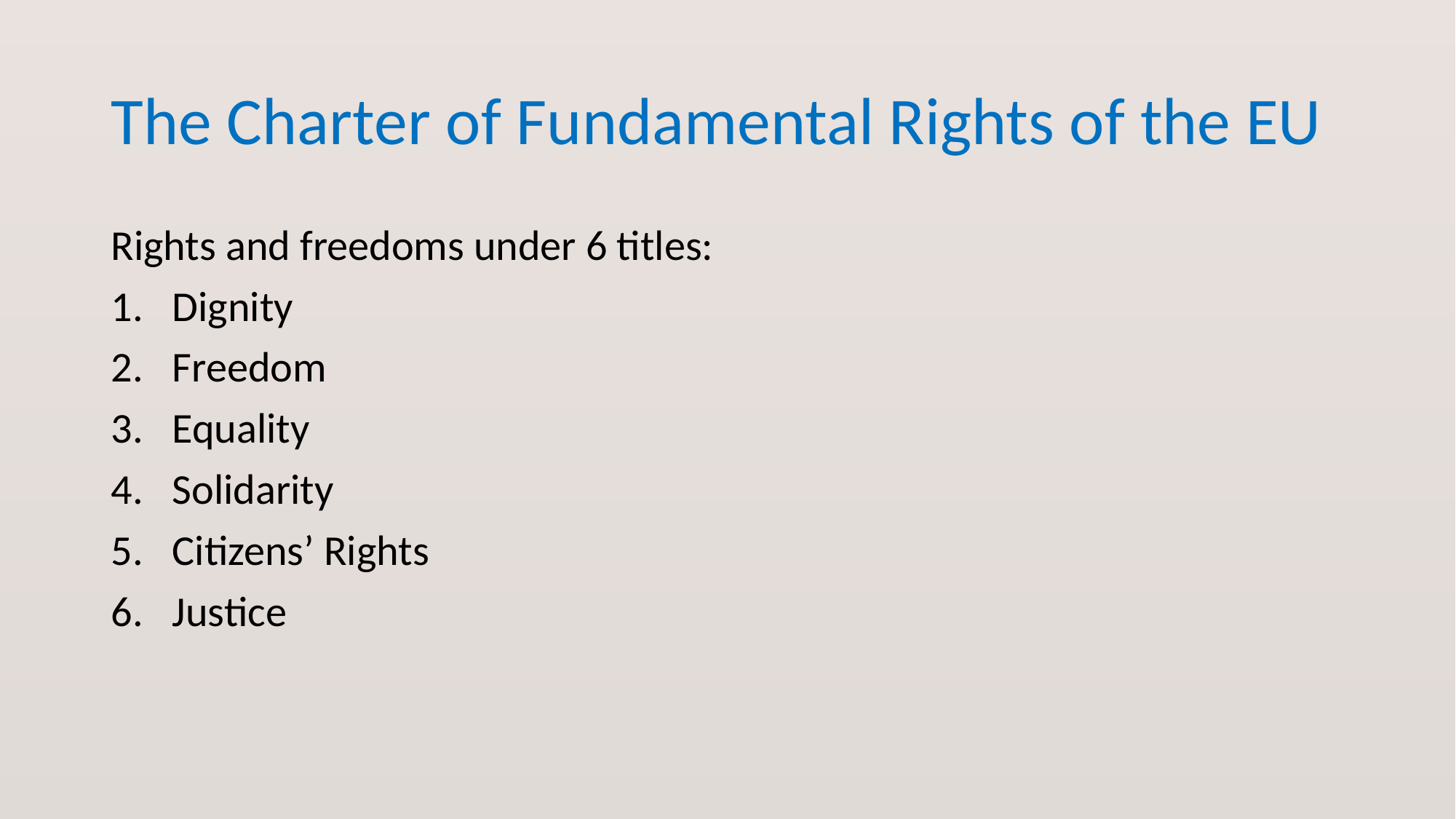

# The Charter of Fundamental Rights of the EU
Rights and freedoms under 6 titles:
Dignity
Freedom
Equality
Solidarity
Citizens’ Rights
Justice